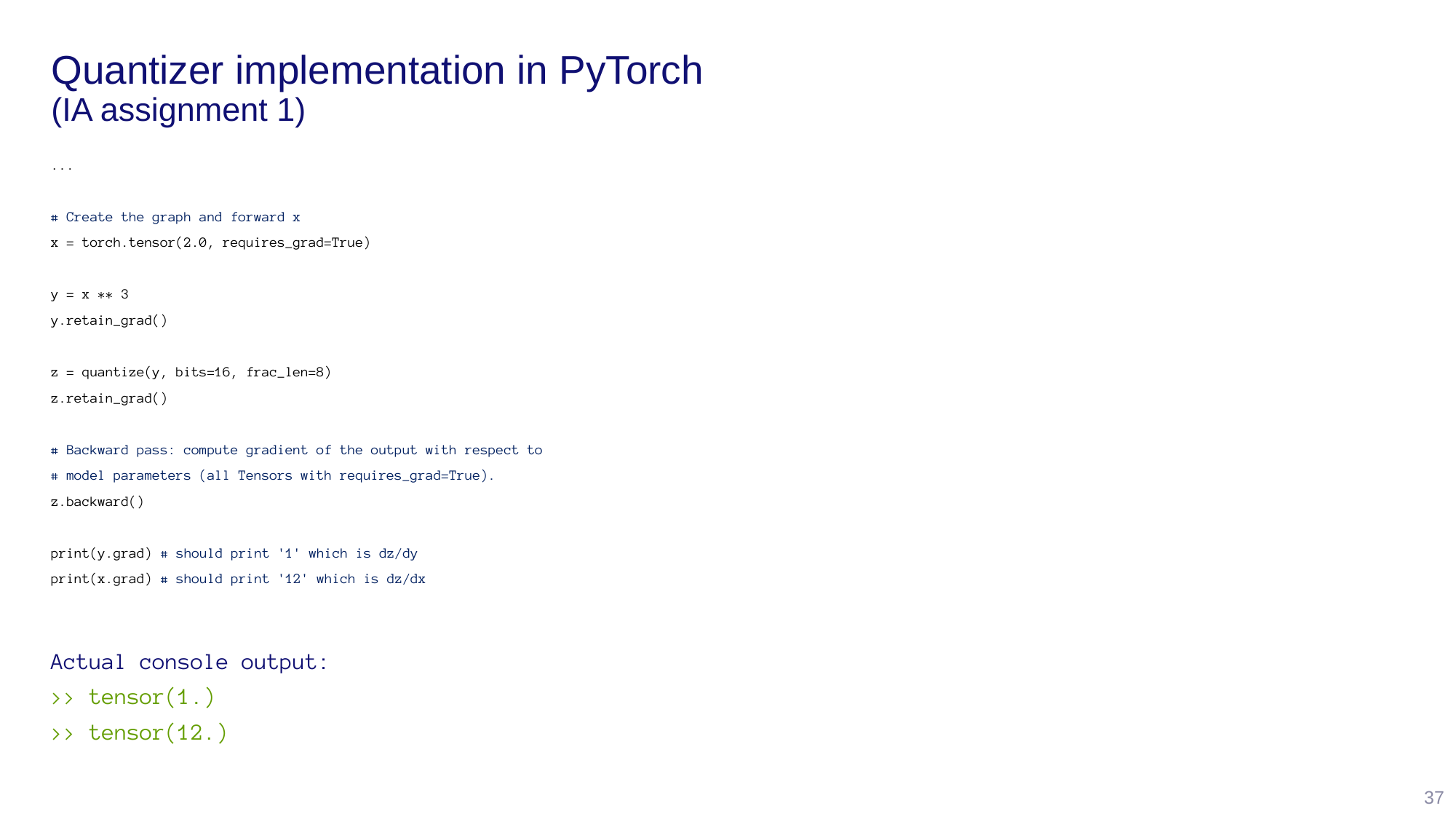

# Quantizer implementation in PyTorch (IA assignment 1)
...

# Create the graph and forward x
x = torch.tensor(2.0, requires_grad=True)

y = x ** 3
y.retain_grad()

z = quantize(y, bits=16, frac_len=8)
z.retain_grad()

# Backward pass: compute gradient of the output with respect to
# model parameters (all Tensors with requires_grad=True).
z.backward()

print(y.grad) # should print '1' which is dz/dy
print(x.grad) # should print '12' which is dz/dx

Actual console output:
>> tensor(1.)
>> tensor(12.)

37